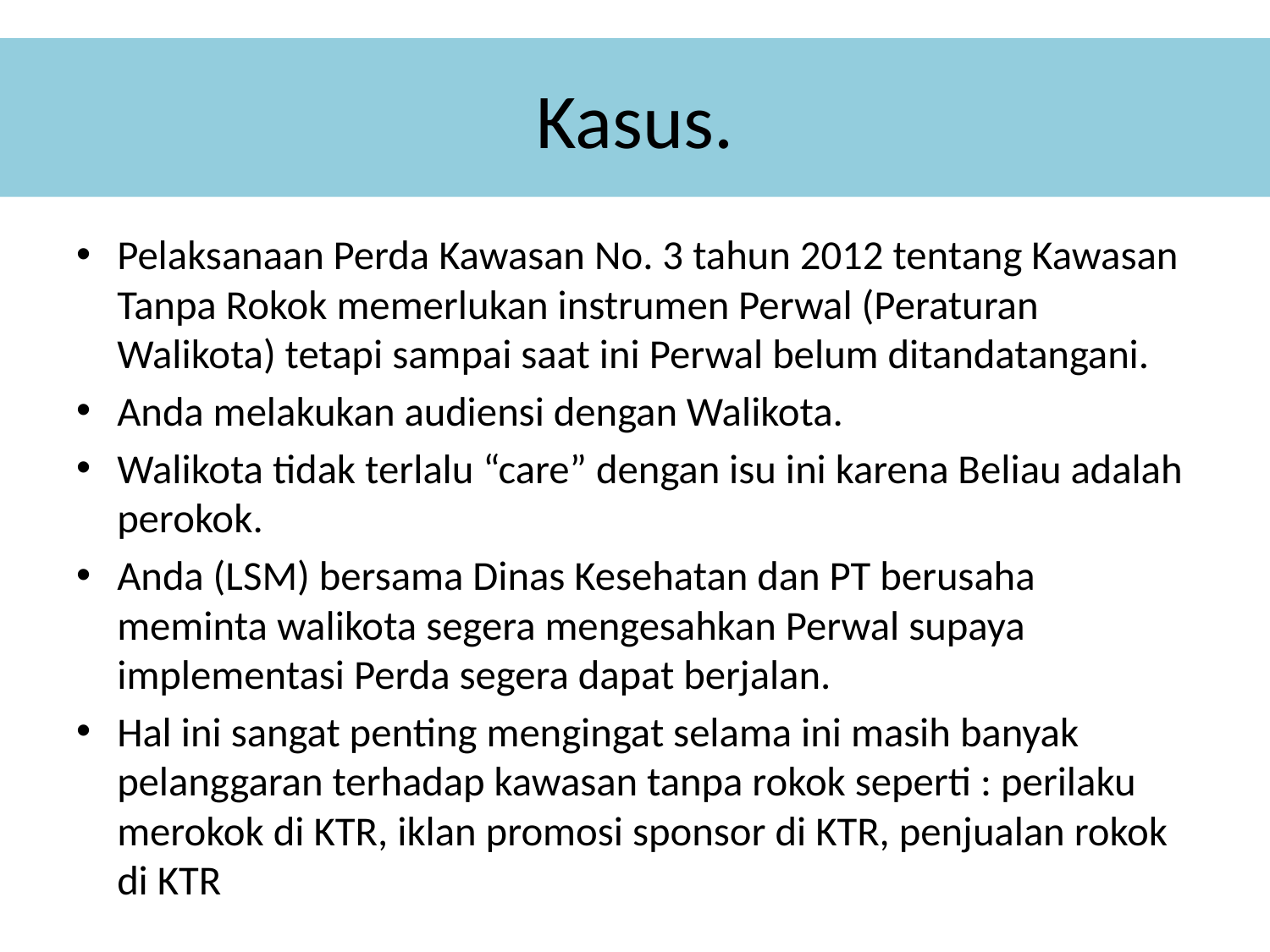

# Kasus.
Pelaksanaan Perda Kawasan No. 3 tahun 2012 tentang Kawasan Tanpa Rokok memerlukan instrumen Perwal (Peraturan Walikota) tetapi sampai saat ini Perwal belum ditandatangani.
Anda melakukan audiensi dengan Walikota.
Walikota tidak terlalu “care” dengan isu ini karena Beliau adalah perokok.
Anda (LSM) bersama Dinas Kesehatan dan PT berusaha meminta walikota segera mengesahkan Perwal supaya implementasi Perda segera dapat berjalan.
Hal ini sangat penting mengingat selama ini masih banyak pelanggaran terhadap kawasan tanpa rokok seperti : perilaku merokok di KTR, iklan promosi sponsor di KTR, penjualan rokok di KTR